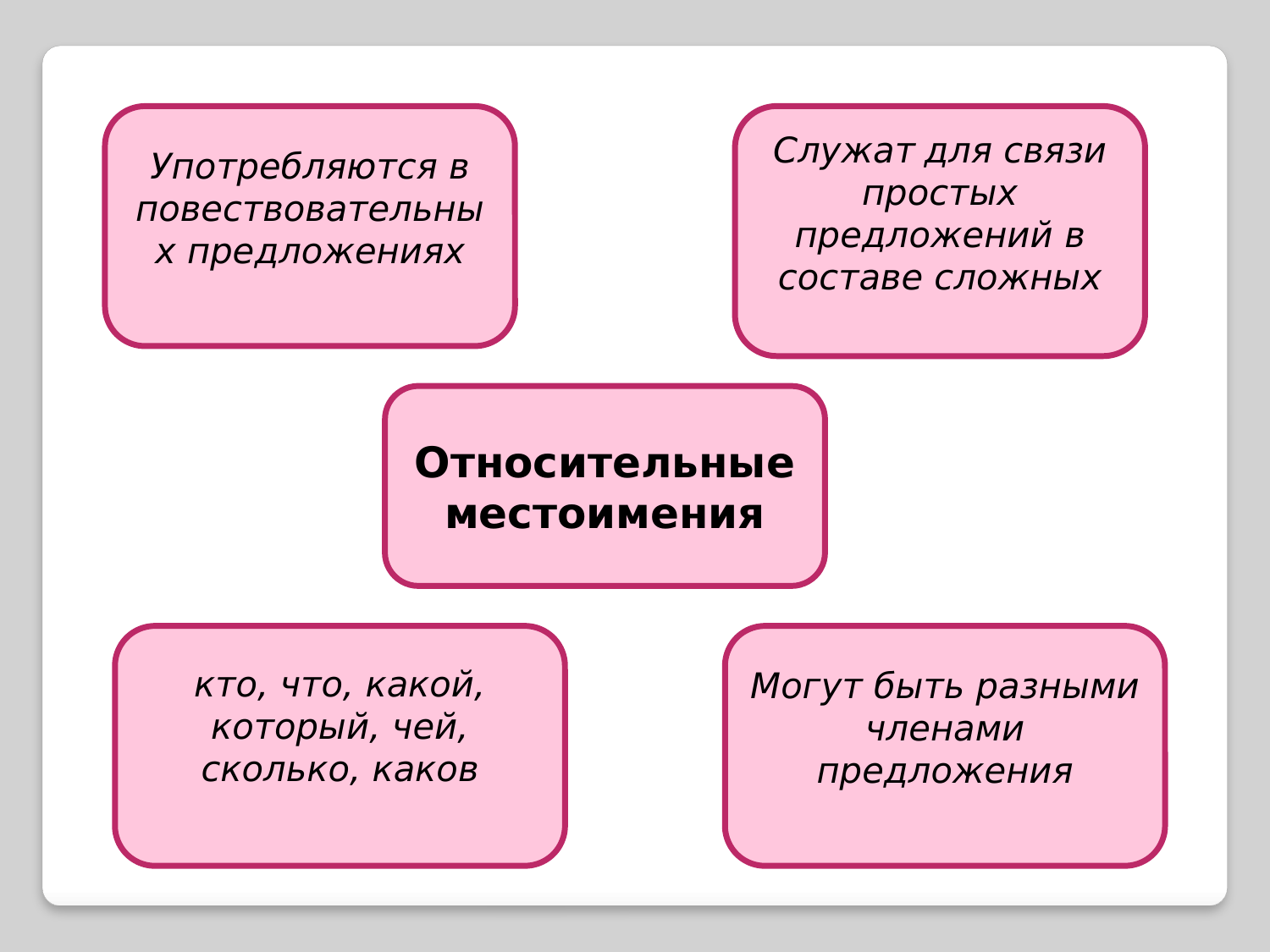

Употребляются в повествовательных предложениях

Служат для связи простых предложений в составе сложных

Относительные
местоимения
кто, что, какой, который, чей, сколько, каков

Могут быть разными членами предложения